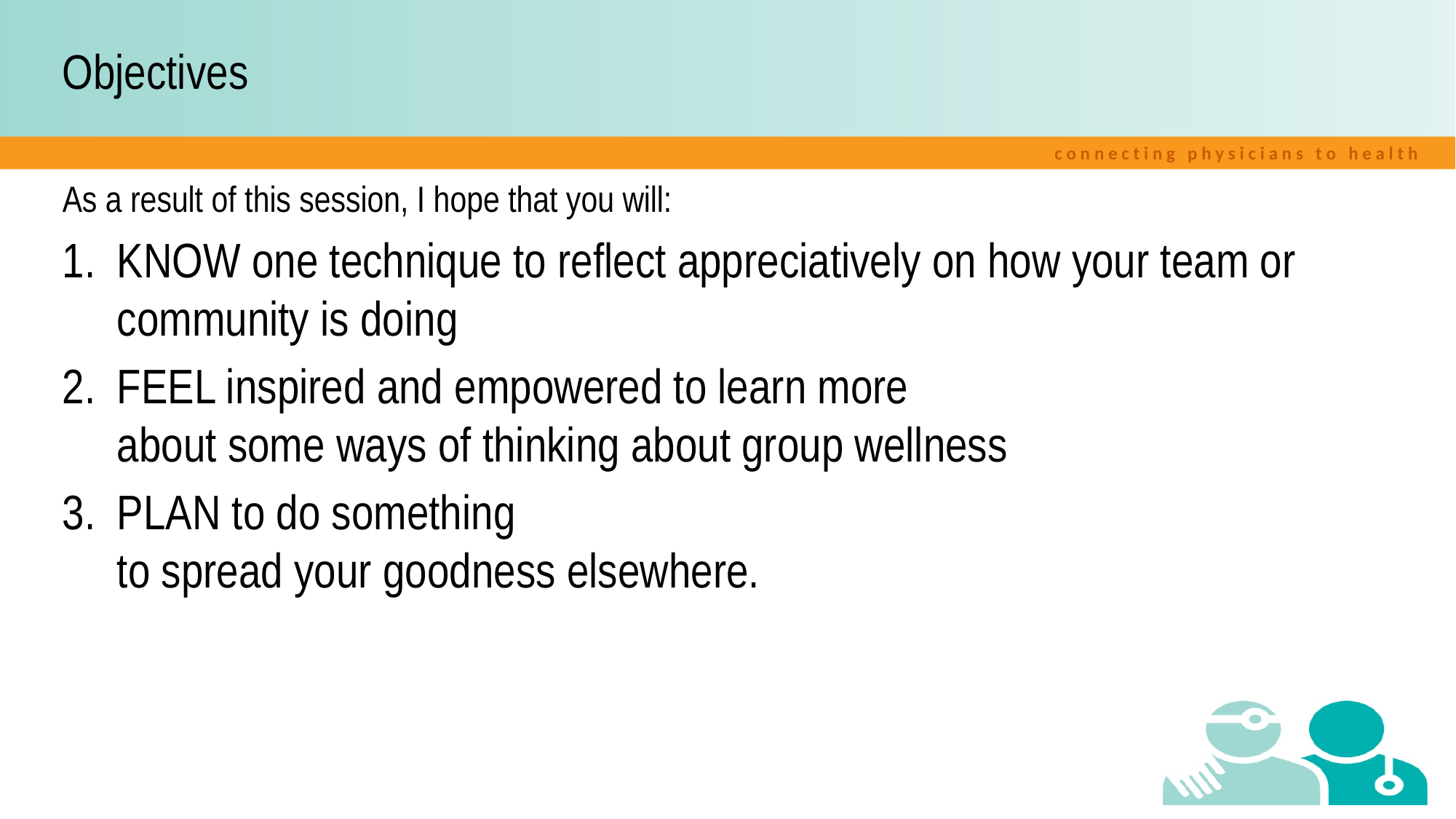

# Objectives
As a result of this session, I hope that you will:
KNOW one technique to reflect appreciatively on how your team or community is doing
FEEL inspired and empowered to learn more
about some ways of thinking about group wellness
PLAN to do something
to spread your goodness elsewhere.